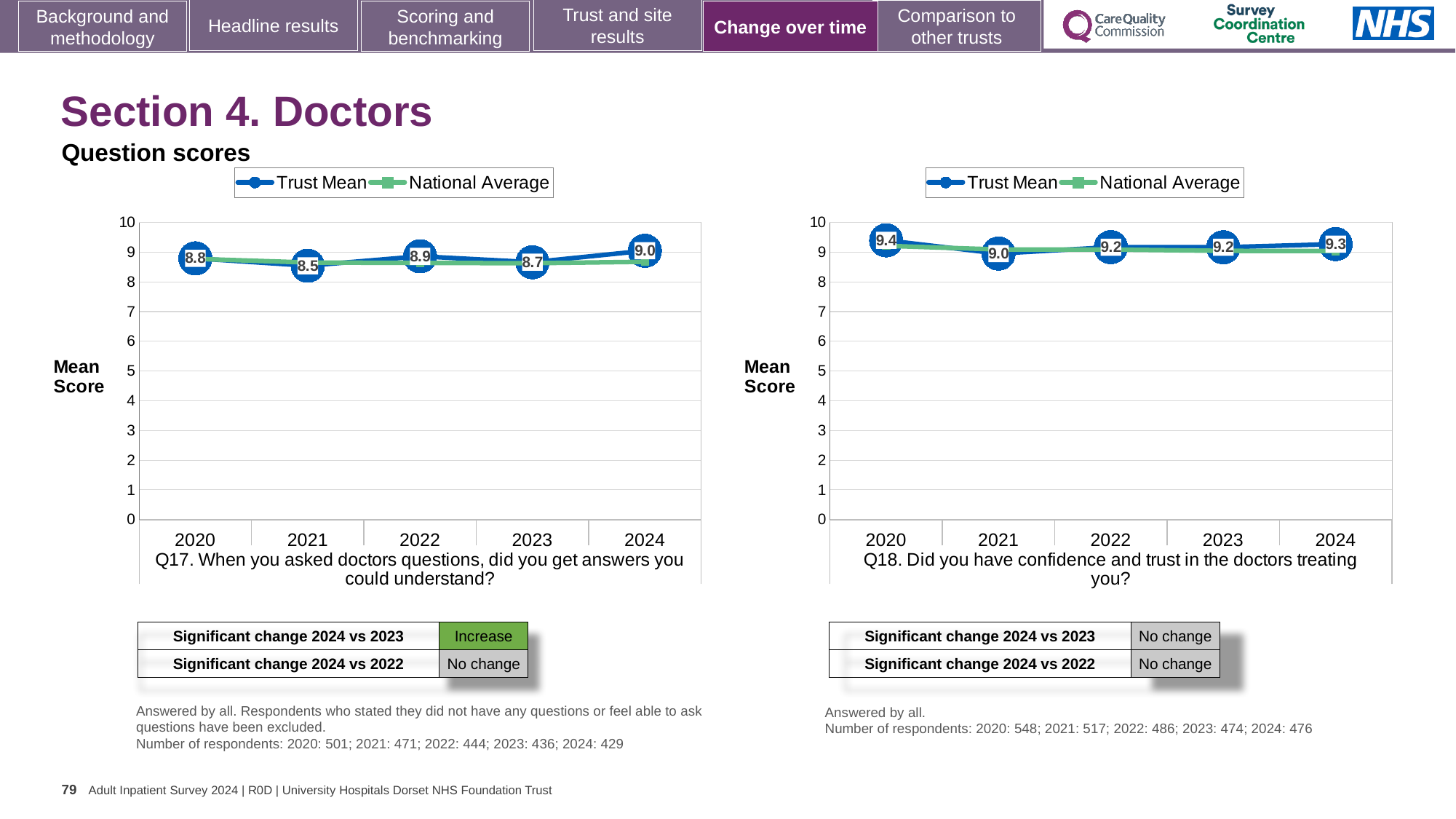

# Section 4. Doctors
Question scores

### Chart

| Category | Trust Mean | National Average |
|---|---|---|
| 2020 | 8.793249107734239 | 8.775622496772892 |
| 2021 | 8.545718700230838 | 8.65300797907108 |
| 2022 | 8.862213122739215 | 8.638316008204752 |
| 2023 | 8.662190303972903 | 8.628936229033119 |
| 2024 | 9.048578523163092 | 8.676813970679843 |

### Chart

| Category | Trust Mean | National Average |
|---|---|---|
| 2020 | 9.398666415593494 | 9.213422883906146 |
| 2021 | 8.953156259115408 | 9.090088854968883 |
| 2022 | 9.16985638727296 | 9.089684092207076 |
| 2023 | 9.165343080209173 | 9.044584746248495 |
| 2024 | 9.272142180732928 | 9.039315057789015 |
| Significant change 2024 vs 2023 | Increase |
| --- | --- |
| Significant change 2024 vs 2022 | No change |
| Significant change 2024 vs 2023 | No change |
| --- | --- |
| Significant change 2024 vs 2022 | No change |
Answered by all. Respondents who stated they did not have any questions or feel able to ask questions have been excluded.
Number of respondents: 2020: 501; 2021: 471; 2022: 444; 2023: 436; 2024: 429

Answered by all.
Number of respondents: 2020: 548; 2021: 517; 2022: 486; 2023: 474; 2024: 476

79